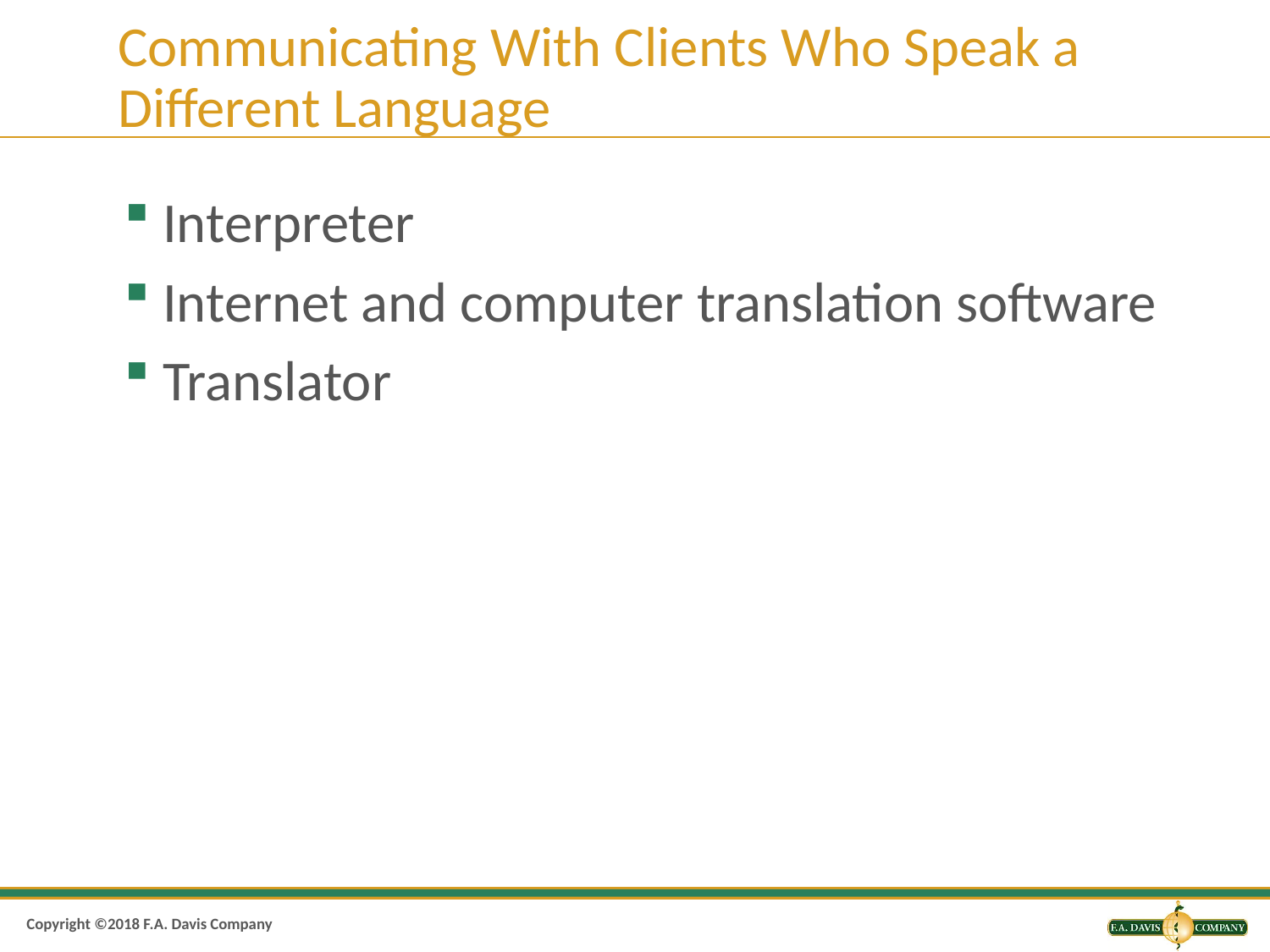

# Communicating With Clients Who Speak a Different Language
Interpreter
Internet and computer translation software
Translator